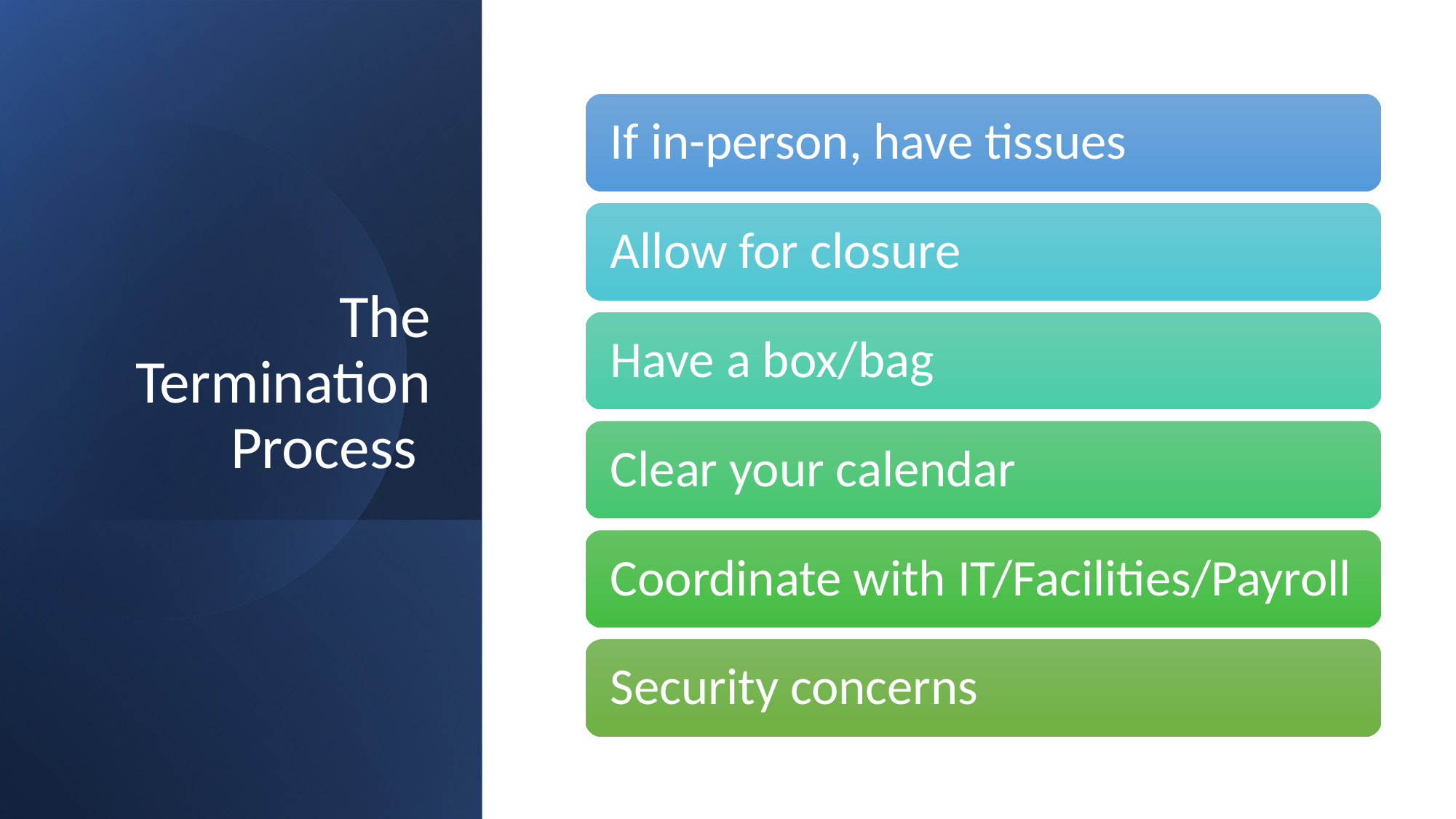

If in-person, have tissues
Allow for closure
Have a box/bag
Clear your calendar
Coordinate with IT/Facilities/Payroll
Security concerns

# The Termination Process